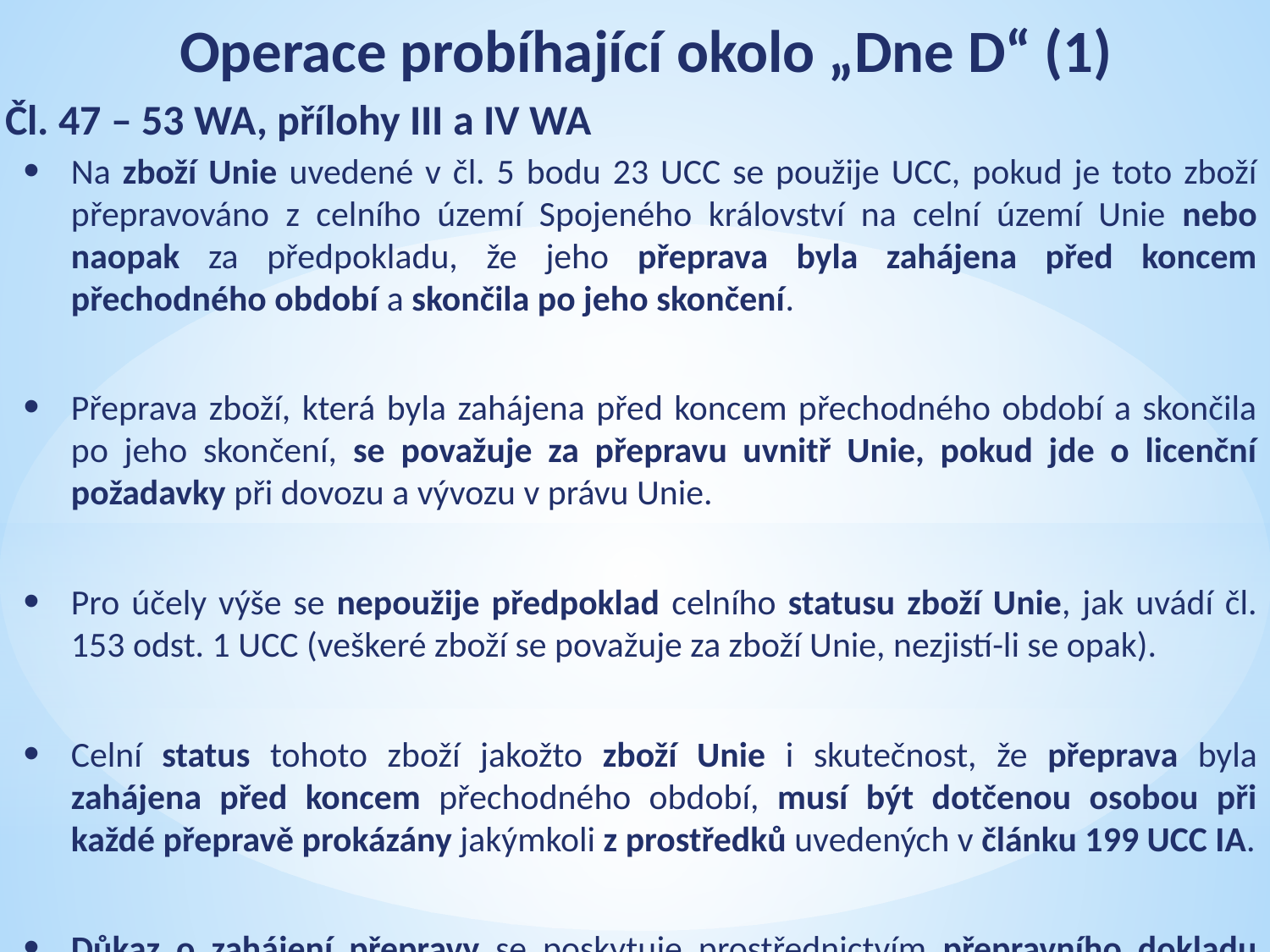

# Operace probíhající okolo „Dne D“ (1)
Čl. 47 – 53 WA, přílohy III a IV WA
Na zboží Unie uvedené v čl. 5 bodu 23 UCC se použije UCC, pokud je toto zboží přepravováno z celního území Spojeného království na celní území Unie nebo naopak za předpokladu, že jeho přeprava byla zahájena před koncem přechodného období a skončila po jeho skončení.

Přeprava zboží, která byla zahájena před koncem přechodného období a skončila po jeho skončení, se považuje za přepravu uvnitř Unie, pokud jde o licenční požadavky při dovozu a vývozu v právu Unie.

Pro účely výše se nepoužije předpoklad celního statusu zboží Unie, jak uvádí čl. 153 odst. 1 UCC (veškeré zboží se považuje za zboží Unie, nezjistí-li se opak).

Celní status tohoto zboží jakožto zboží Unie i skutečnost, že přeprava byla zahájena před koncem přechodného období, musí být dotčenou osobou při každé přepravě prokázány jakýmkoli z prostředků uvedených v článku 199 UCC IA.

Důkaz o zahájení přepravy se poskytuje prostřednictvím přepravního dokladu vztahujícímu se ke zboží.